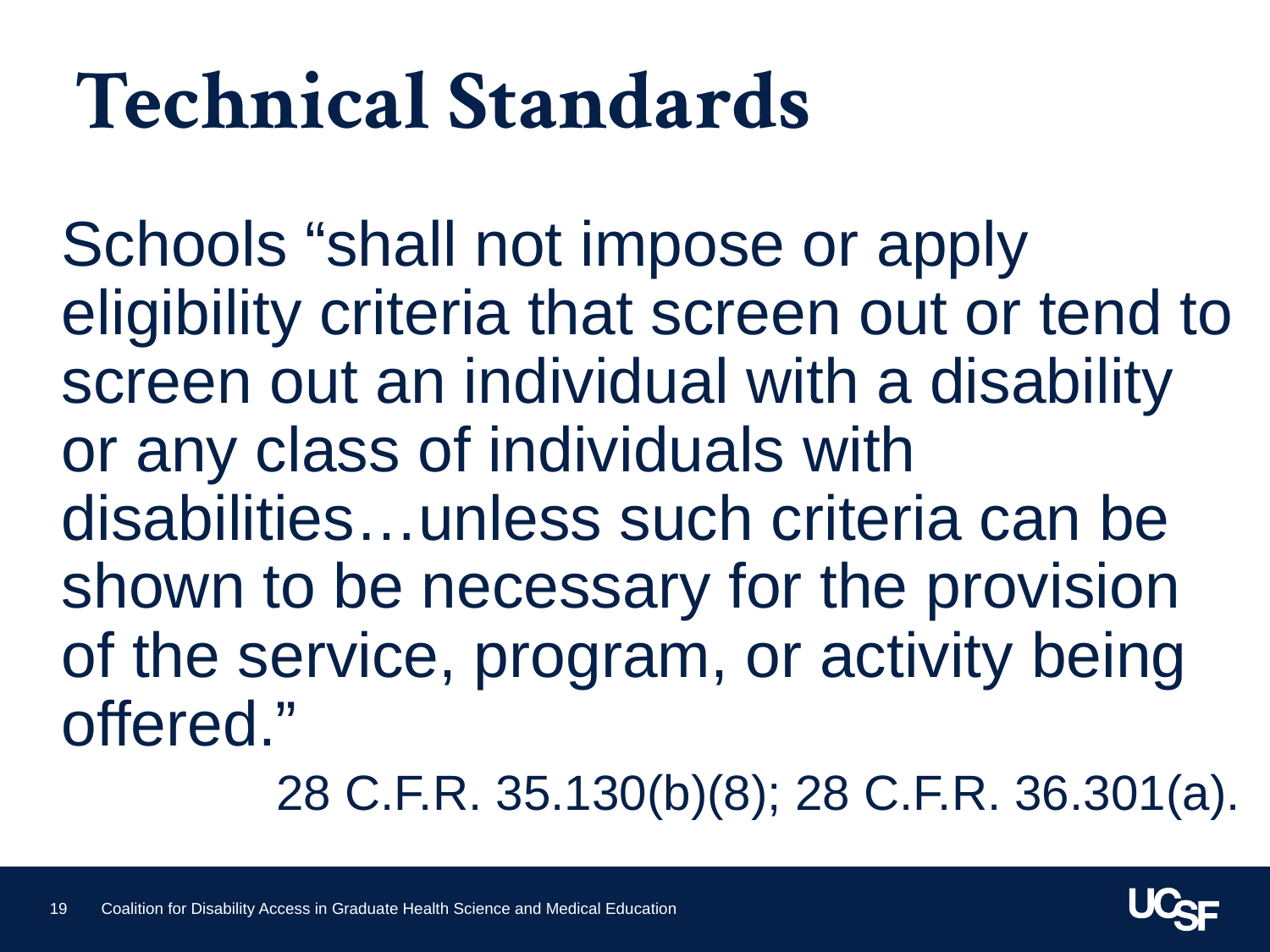

Technical Standards
Schools “shall not impose or apply eligibility criteria that screen out or tend to screen out an individual with a disability or any class of individuals with disabilities…unless such criteria can be shown to be necessary for the provision of the service, program, or activity being offered.”
28 C.F.R. 35.130(b)(8); 28 C.F.R. 36.301(a).
19
Coalition for Disability Access in Graduate Health Science and Medical Education